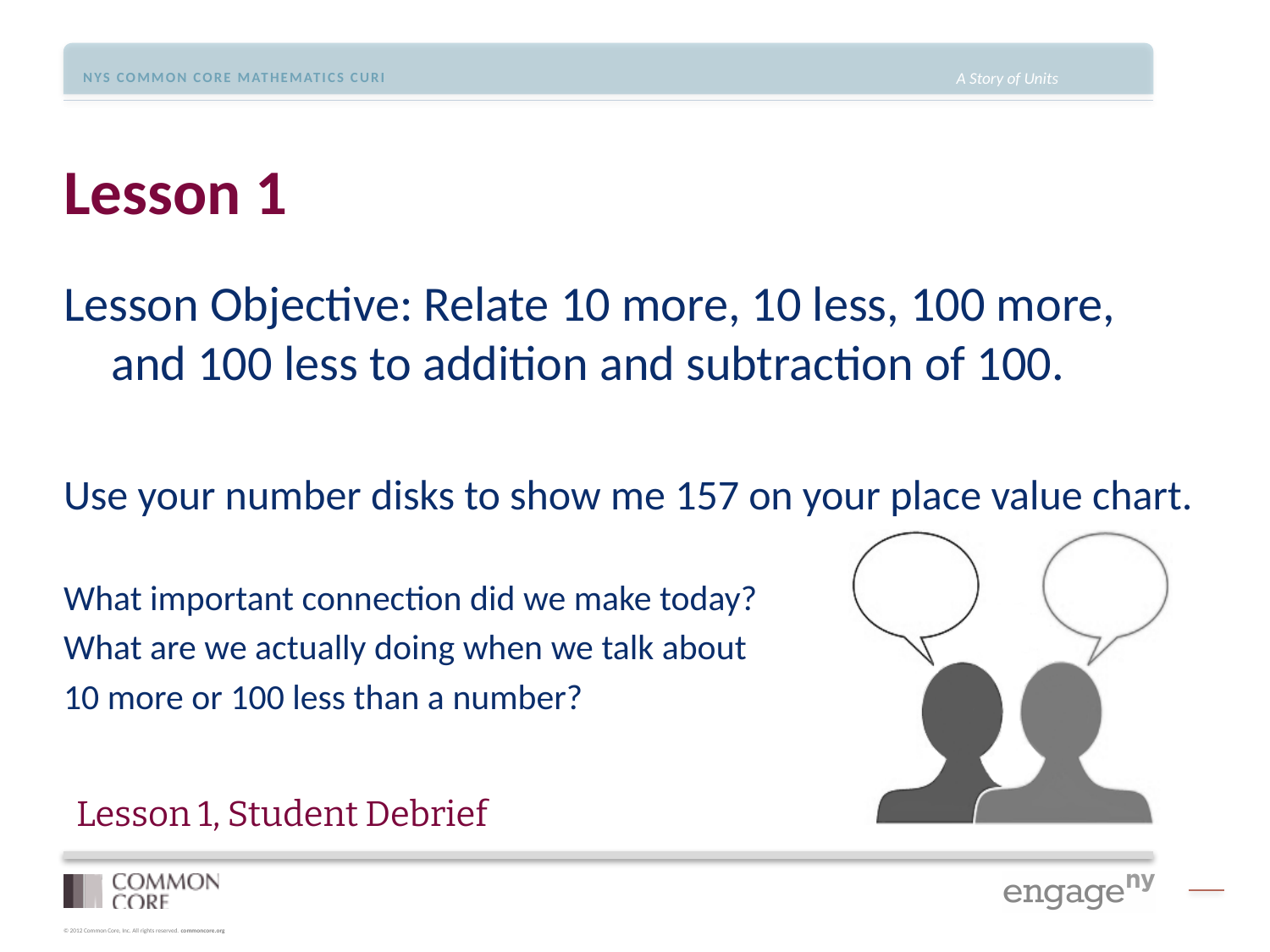

# Lesson 1
Lesson Objective: Relate 10 more, 10 less, 100 more, and 100 less to addition and subtraction of 100.

Use your number disks to show me 157 on your place value chart.

What important connection did we make today?
What are we actually doing when we talk about
10 more or 100 less than a number?
Lesson 1, Student Debrief